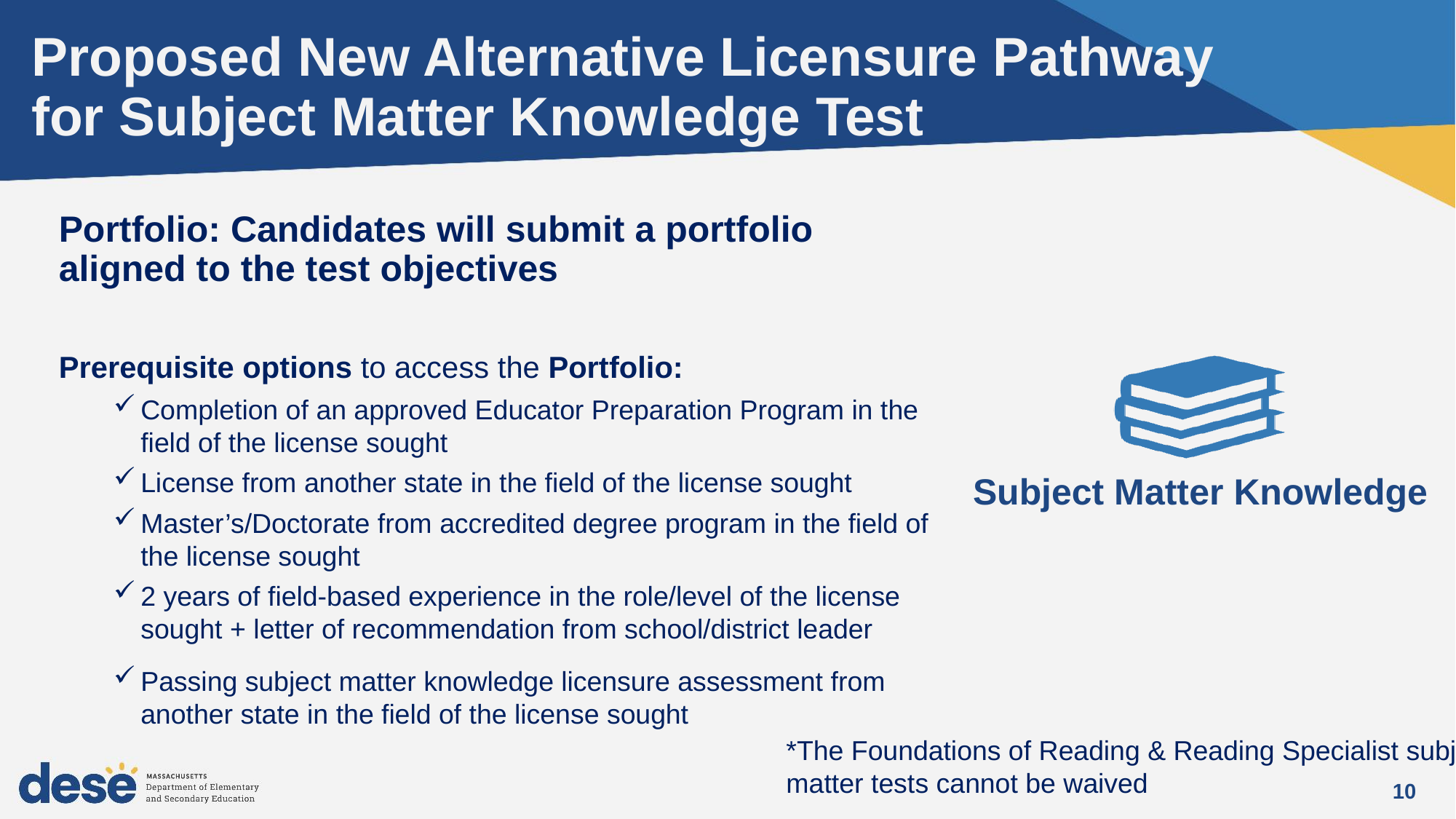

# Proposed New Alternative Licensure Pathway for Subject Matter Knowledge Test
Portfolio: Candidates will submit a portfolio aligned to the test objectives

Prerequisite options to access the Portfolio:
Completion of an approved Educator Preparation Program in the field of the license sought
License from another state in the field of the license sought
Master’s/Doctorate from accredited degree program in the field of the license sought
2 years of field-based experience in the role/level of the license sought + letter of recommendation from school/district leader
Passing subject matter knowledge licensure assessment from another state in the field of the license sought

Subject Matter Knowledge
*The Foundations of Reading & Reading Specialist subject matter tests cannot be waived
10